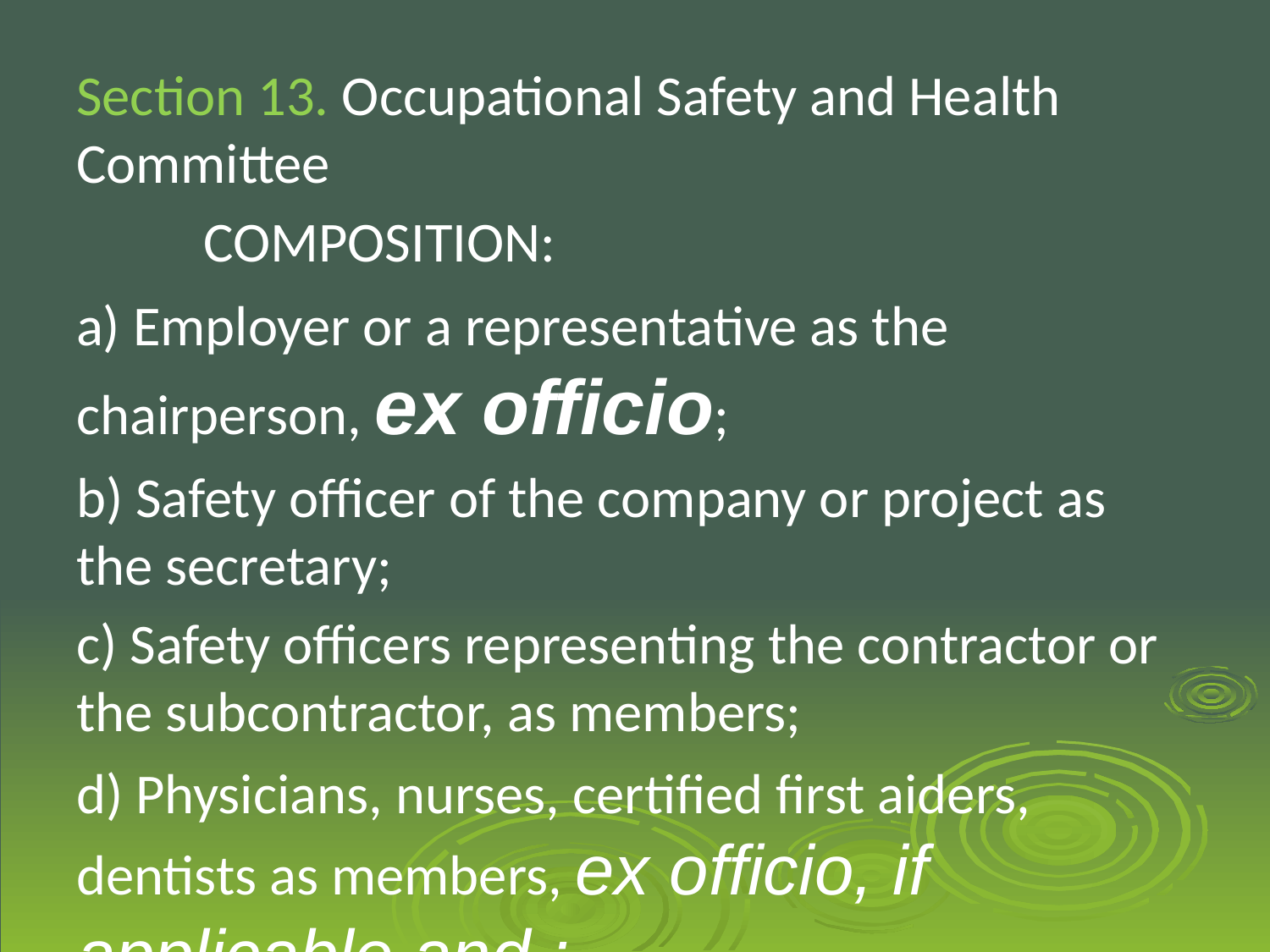

Section 13. Occupational Safety and Health Committee
	COMPOSITION:
a) Employer or a representative as the chairperson, ex officio;
b) Safety officer of the company or project as the secretary;
c) Safety officers representing the contractor or the subcontractor, as members;
d) Physicians, nurses, certified first aiders, dentists as members, ex officio, if applicable and ;